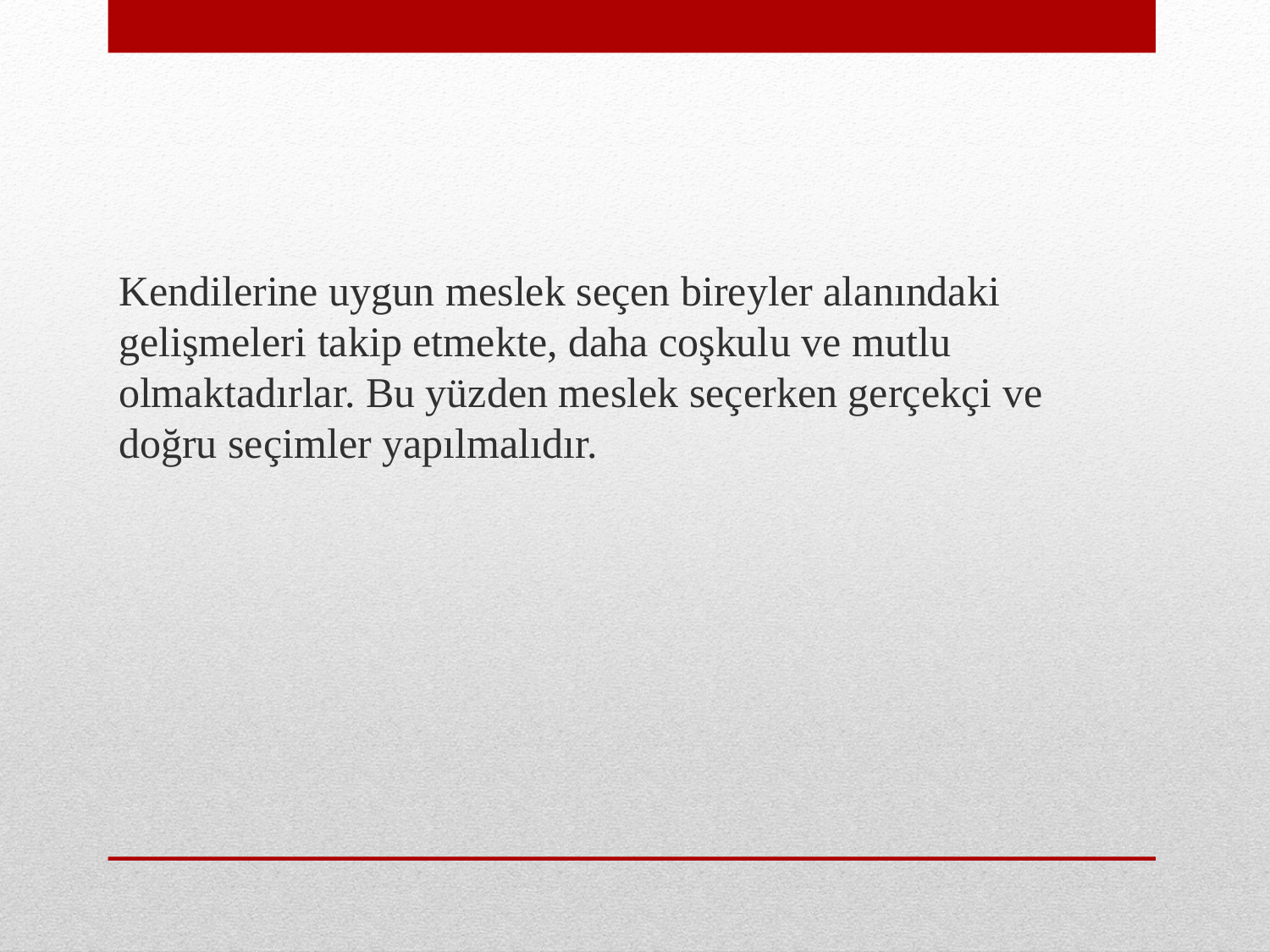

Kendilerine uygun meslek seçen bireyler alanındaki gelişmeleri takip etmekte, daha coşkulu ve mutlu olmaktadırlar. Bu yüzden meslek seçerken gerçekçi ve doğru seçimler yapılmalıdır.
#